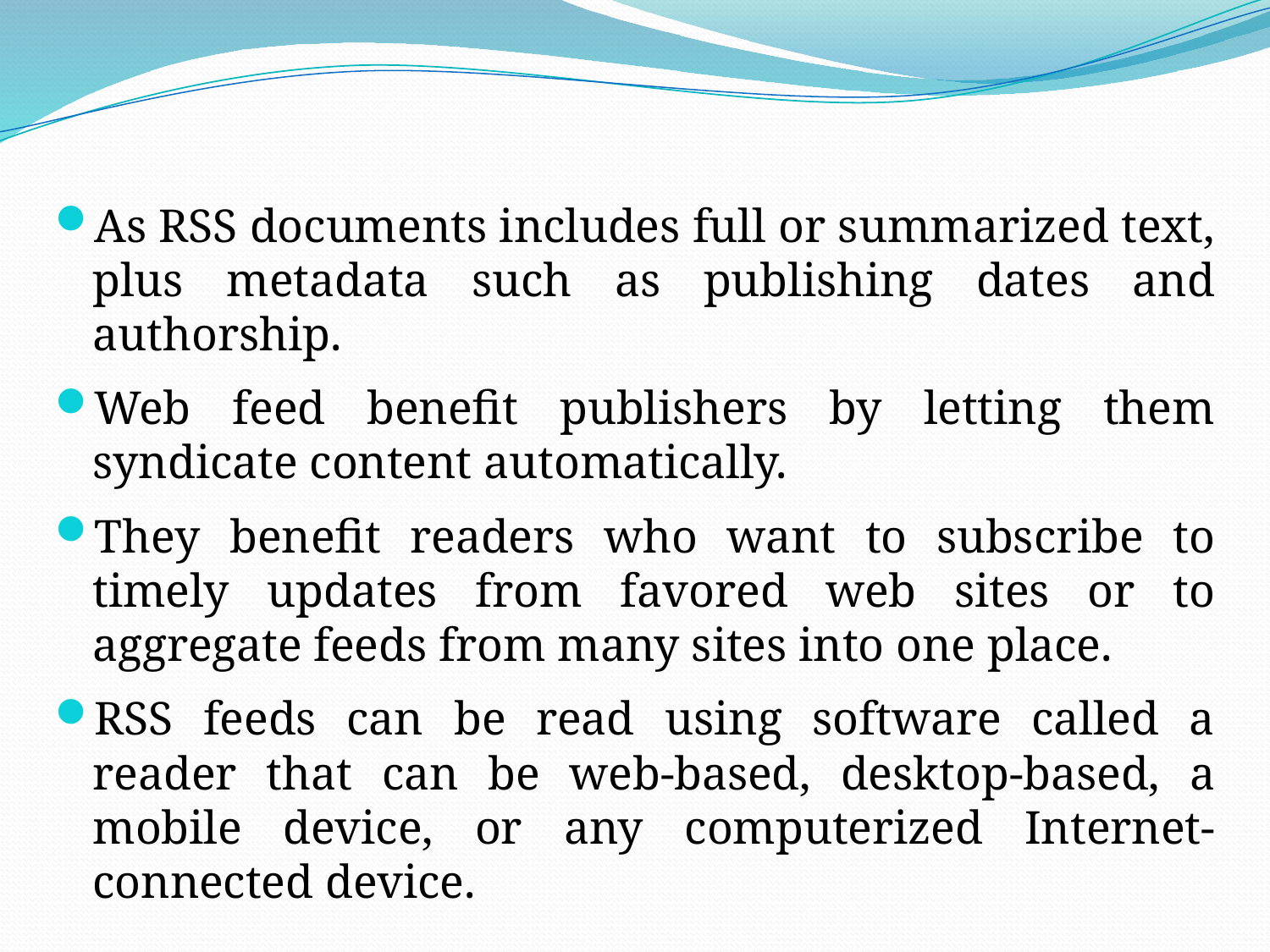

As RSS documents includes full or summarized text, plus metadata such as publishing dates and authorship.
Web feed benefit publishers by letting them syndicate content automatically.
They benefit readers who want to subscribe to timely updates from favored web sites or to aggregate feeds from many sites into one place.
RSS feeds can be read using software called a reader that can be web-based, desktop-based, a mobile device, or any computerized Internet-connected device.